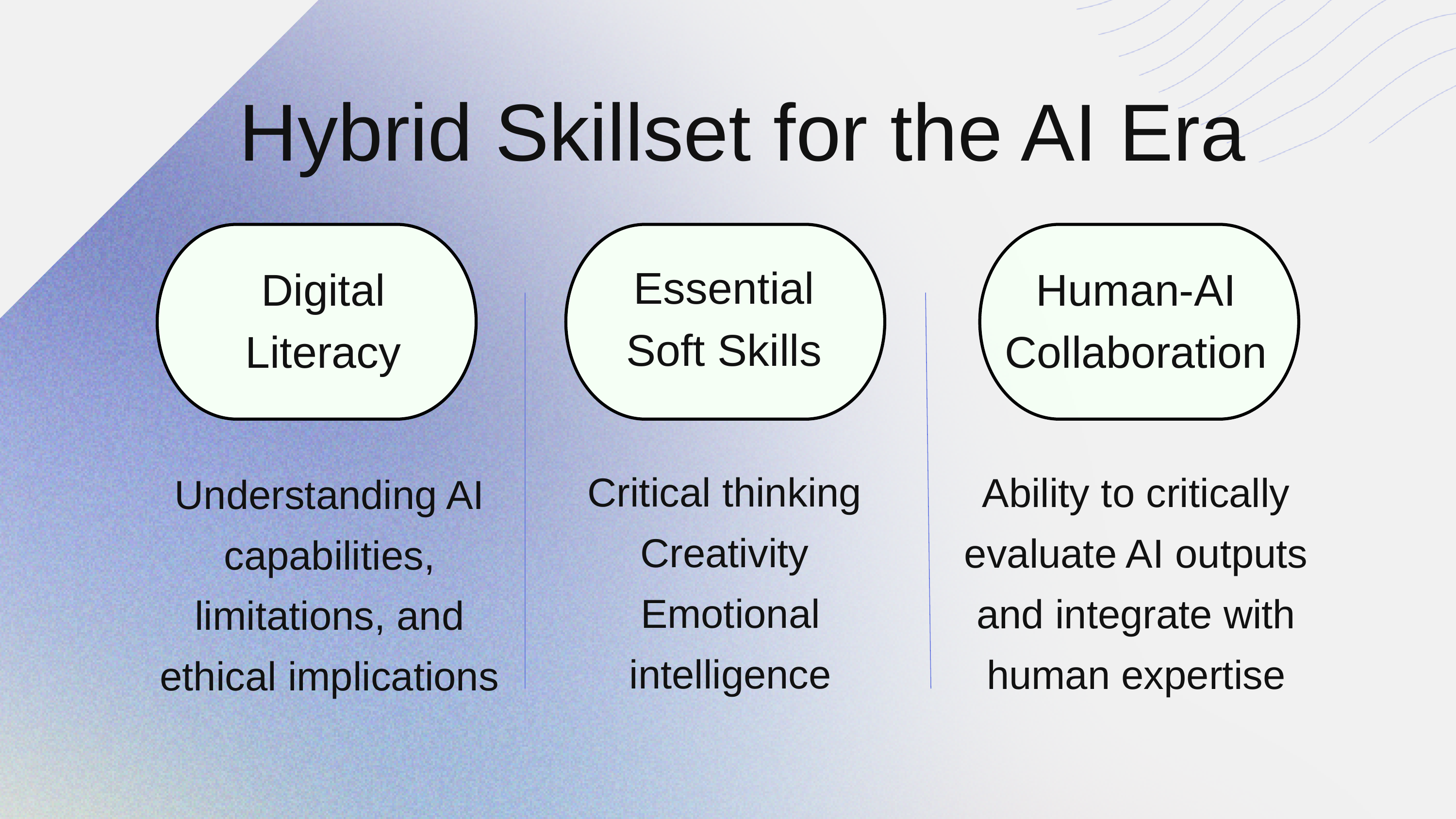

Hybrid Skillset for the AI Era

Essential
Soft Skills

Critical thinking
Creativity
Emotional intelligence
Digital
Literacy

Understanding AI capabilities, limitations, and ethical implications

Human-AI Collaboration

Ability to critically evaluate AI outputs and integrate with human expertise